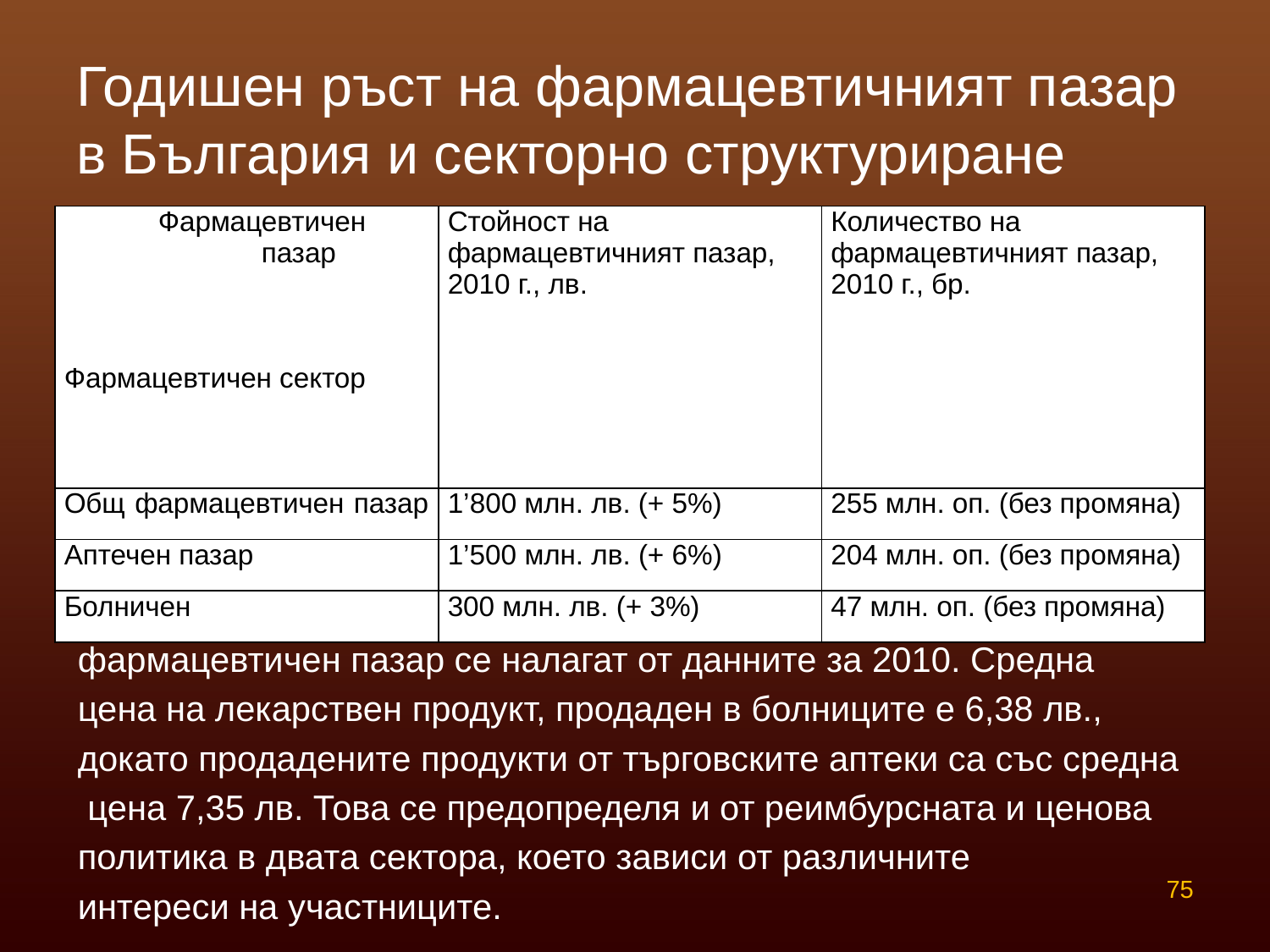

# Годишен ръст на фармацевтичният пазар в България и секторно структуриране
| Фармацевтичен - пазар Фармацевтичен сектор | Стойност на фармацевтичният пазар, 2010 г., лв. | Количество на фармацевтичният пазар, 2010 г., бр. |
| --- | --- | --- |
| Общ фармацевтичен пазар | 1’800 млн. лв. (+ 5%) | 255 млн. оп. (без промяна) |
| Аптечен пазар | 1’500 млн. лв. (+ 6%) | 204 млн. оп. (без промяна) |
| Болничен | 300 млн. лв. (+ 3%) | 47 млн. оп. (без промяна) |
Изводите за по-успешната генерична пенетрация на болничния
фармацевтичен пазар се налагат от данните за 2010. Средна
цена на лекарствен продукт, продаден в болниците е 6,38 лв.,
докато продадените продукти от търговските аптеки са със средна
 цена 7,35 лв. Това се предопределя и от реимбурсната и ценова
политика в двата сектора, което зависи от различните
интереси на участниците.
75